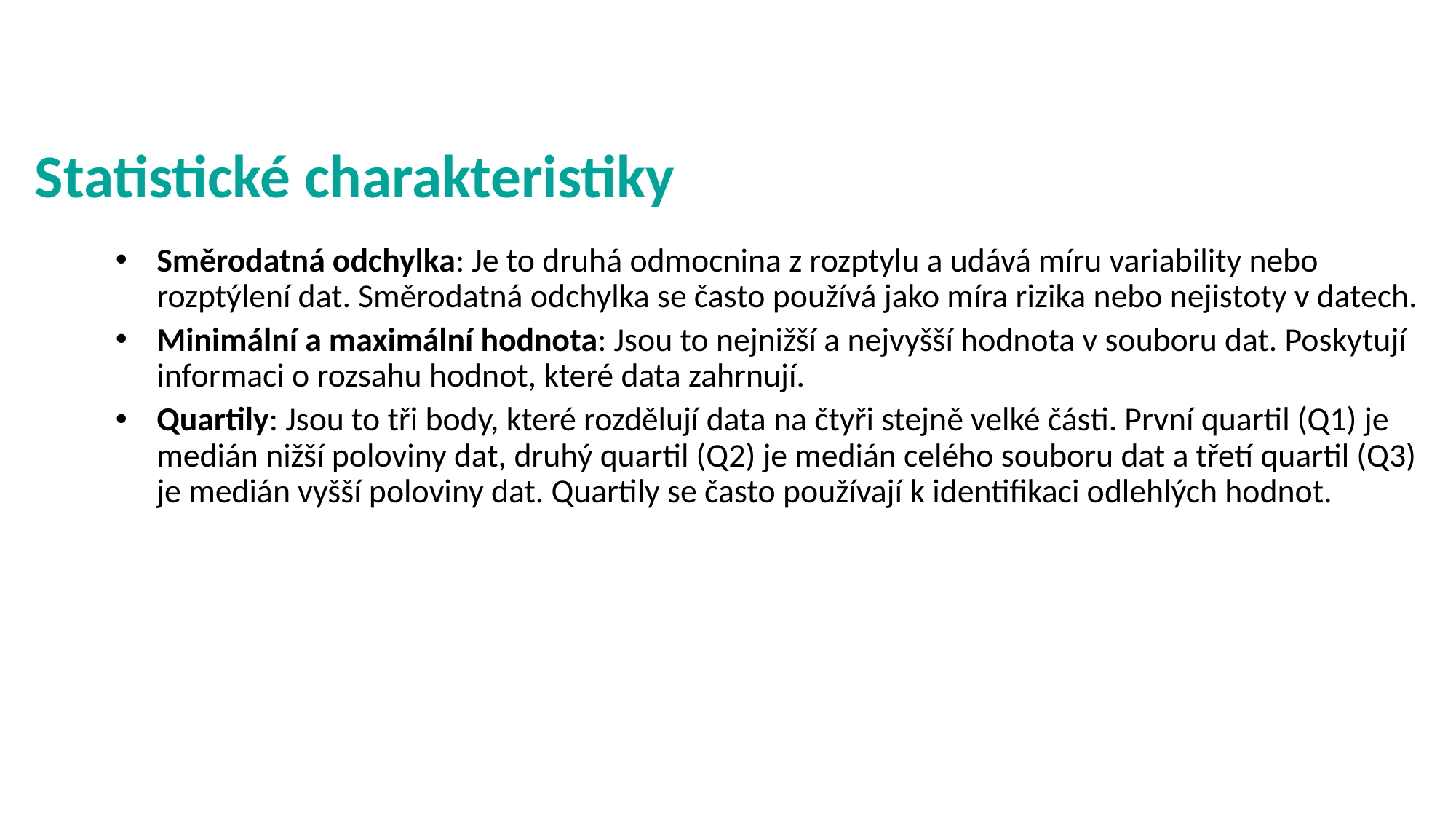

# Statistické charakteristiky
Směrodatná odchylka: Je to druhá odmocnina z rozptylu a udává míru variability nebo rozptýlení dat. Směrodatná odchylka se často používá jako míra rizika nebo nejistoty v datech.
Minimální a maximální hodnota: Jsou to nejnižší a nejvyšší hodnota v souboru dat. Poskytují informaci o rozsahu hodnot, které data zahrnují.
Quartily: Jsou to tři body, které rozdělují data na čtyři stejně velké části. První quartil (Q1) je medián nižší poloviny dat, druhý quartil (Q2) je medián celého souboru dat a třetí quartil (Q3) je medián vyšší poloviny dat. Quartily se často používají k identifikaci odlehlých hodnot.